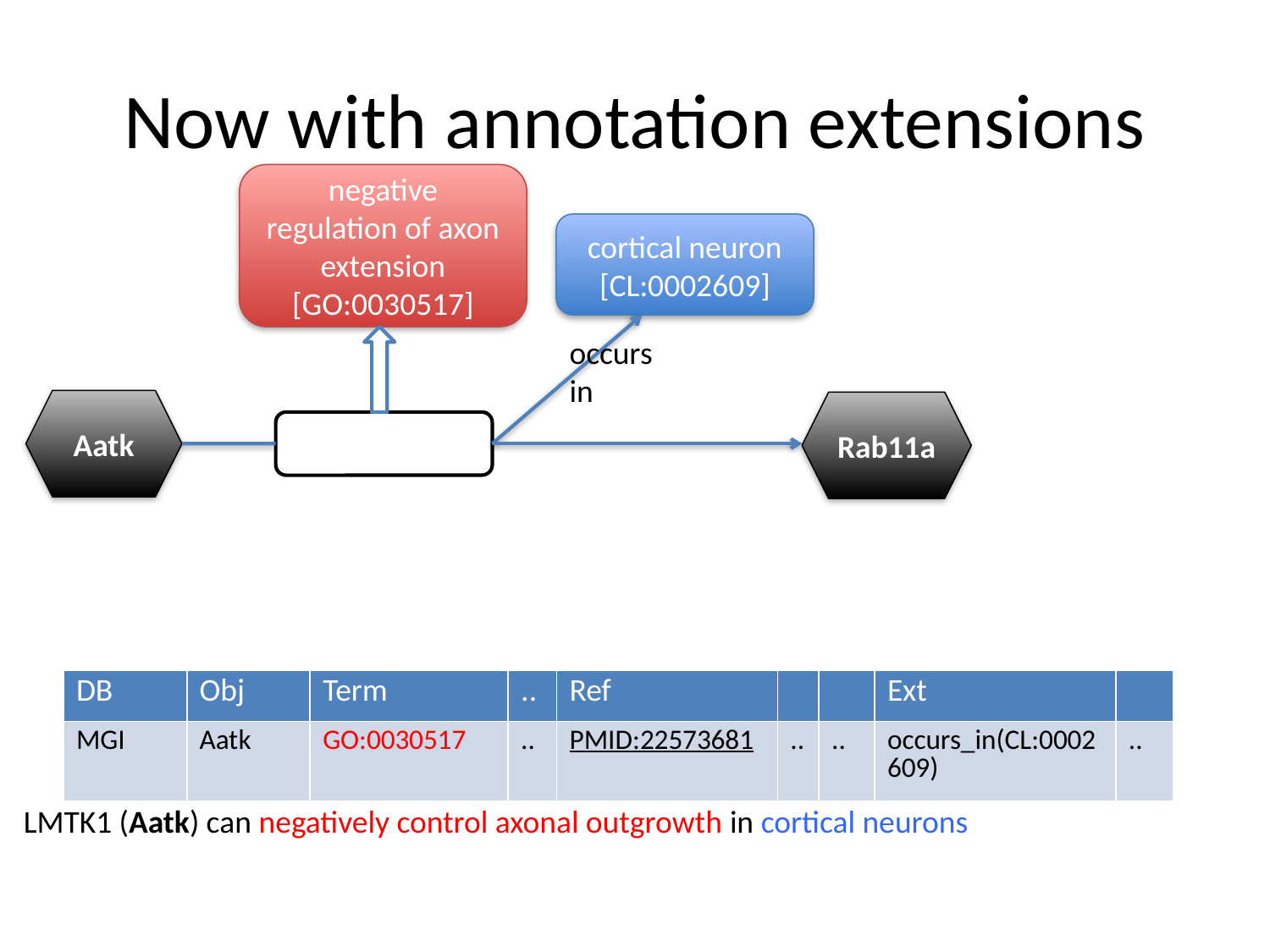

# Now with annotation extensions
negative regulation of axon extension [GO:0030517]
cortical neuron
[CL:0002609]

occurs
in
Aatk
Rab11a

| DB | Obj | Term | .. | Ref |  |  | Ext |  |
| --- | --- | --- | --- | --- | --- | --- | --- | --- |
| MGI | Aatk | GO:0030517 | .. | PMID:22573681 | .. | .. | occurs\_in(CL:0002609) | .. |
LMTK1 (Aatk) can negatively control axonal outgrowth in cortical neurons